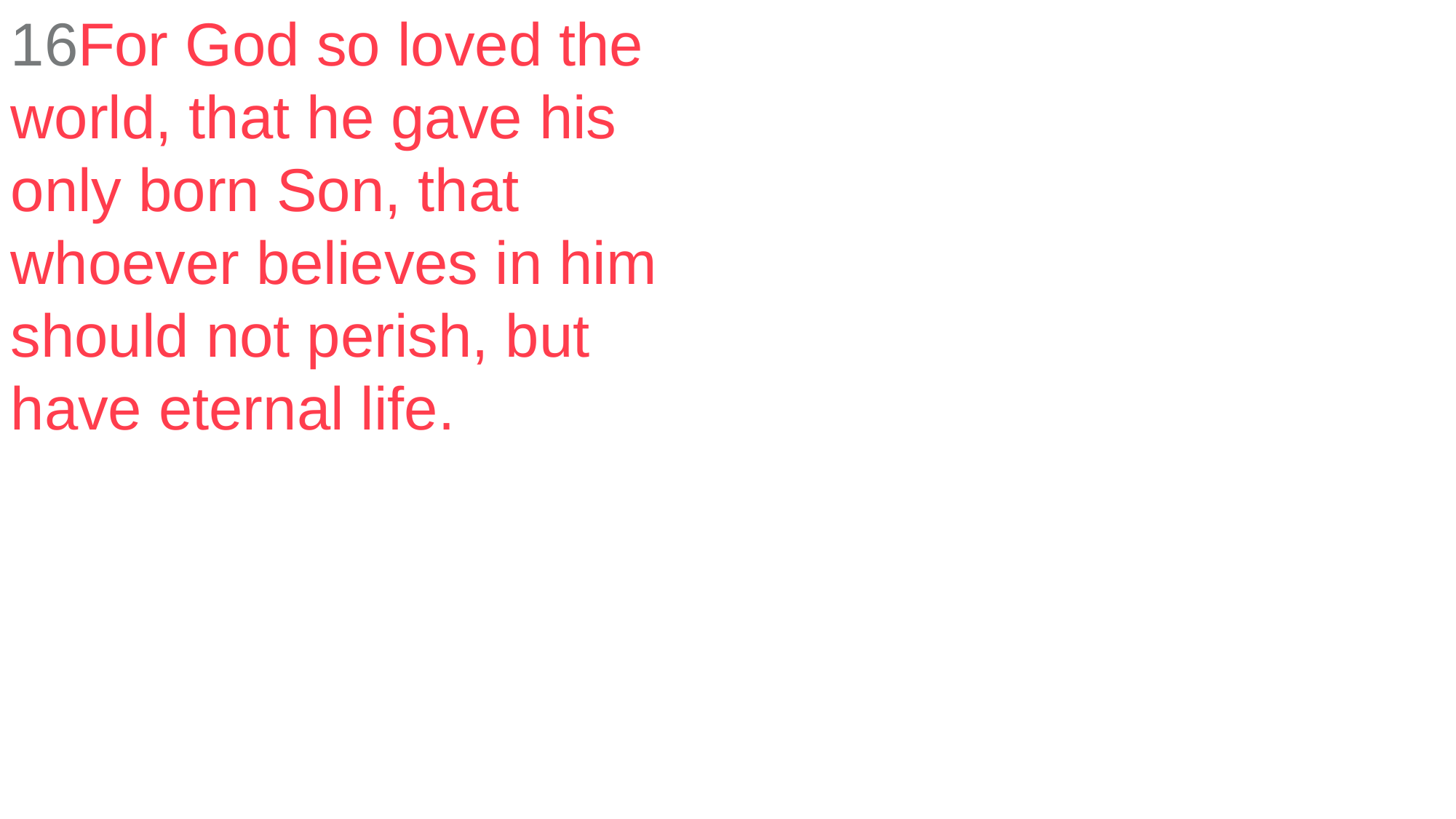

16For God so loved the world, that he gave his only born Son, that whoever believes in him should not perish, but have eternal life.